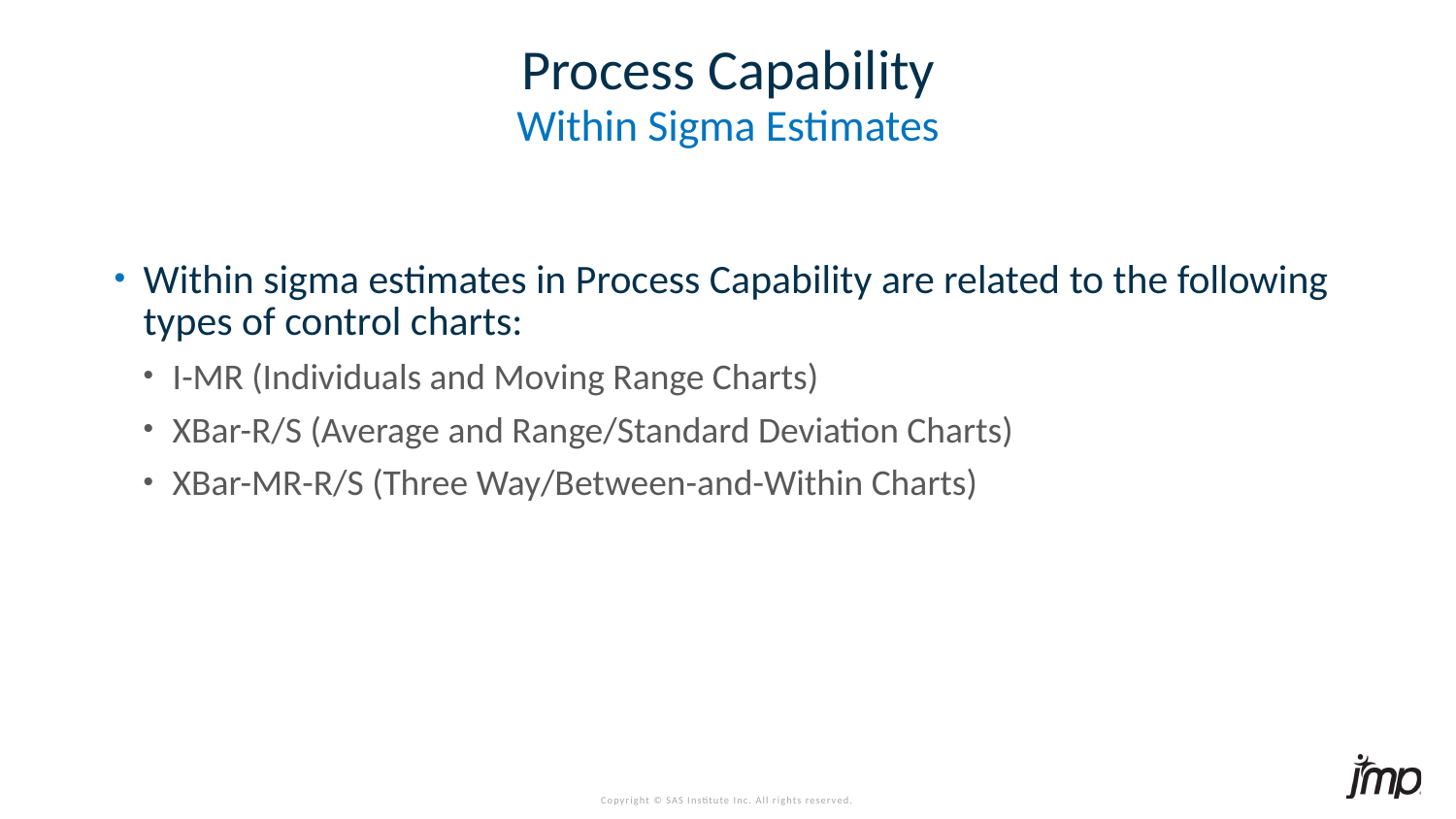

# Process Capability
Within Sigma Estimates
Within sigma estimates in Process Capability are related to the following types of control charts:
I-MR (Individuals and Moving Range Charts)
XBar-R/S (Average and Range/Standard Deviation Charts)
XBar-MR-R/S (Three Way/Between-and-Within Charts)